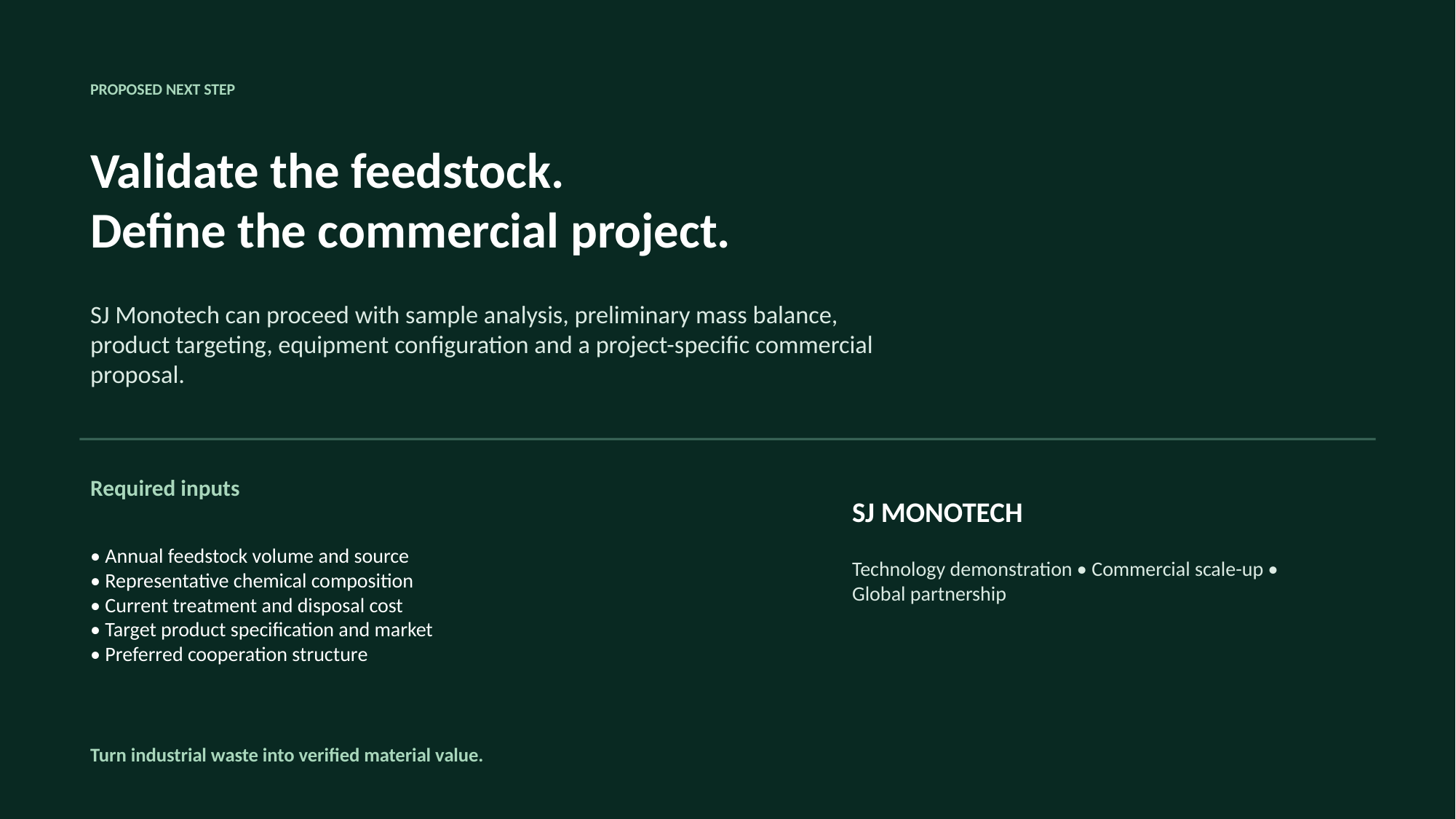

PROPOSED NEXT STEP
Validate the feedstock.
Define the commercial project.
SJ Monotech can proceed with sample analysis, preliminary mass balance, product targeting, equipment configuration and a project-specific commercial proposal.

Required inputs
SJ MONOTECH
• Annual feedstock volume and source
• Representative chemical composition
• Current treatment and disposal cost
• Target product specification and market
• Preferred cooperation structure
Technology demonstration • Commercial scale-up • Global partnership
Turn industrial waste into verified material value.